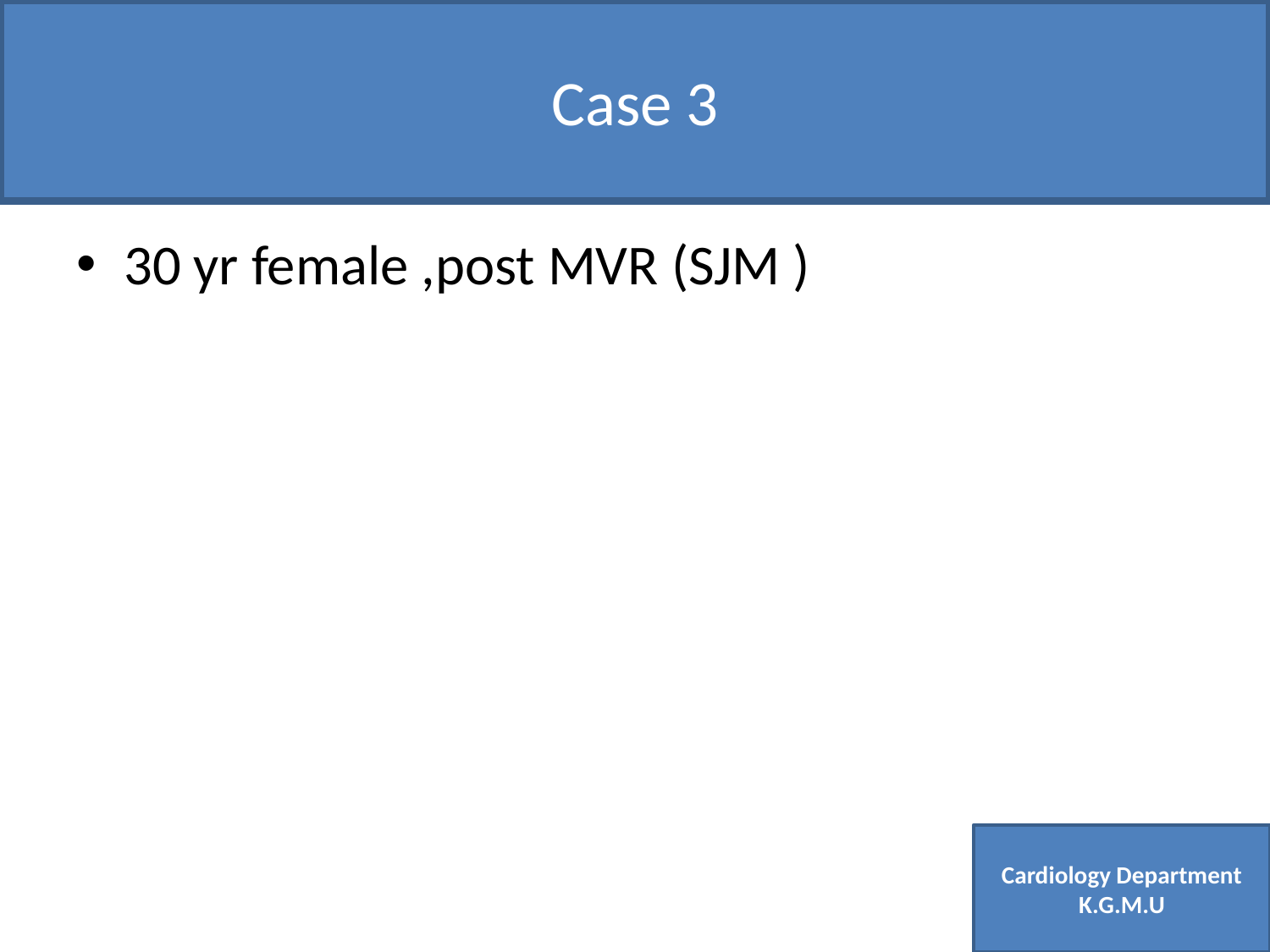

Case 3
# Case 3
30 yr female ,post MVR (SJM )
Cardiology Department K.G.M.U